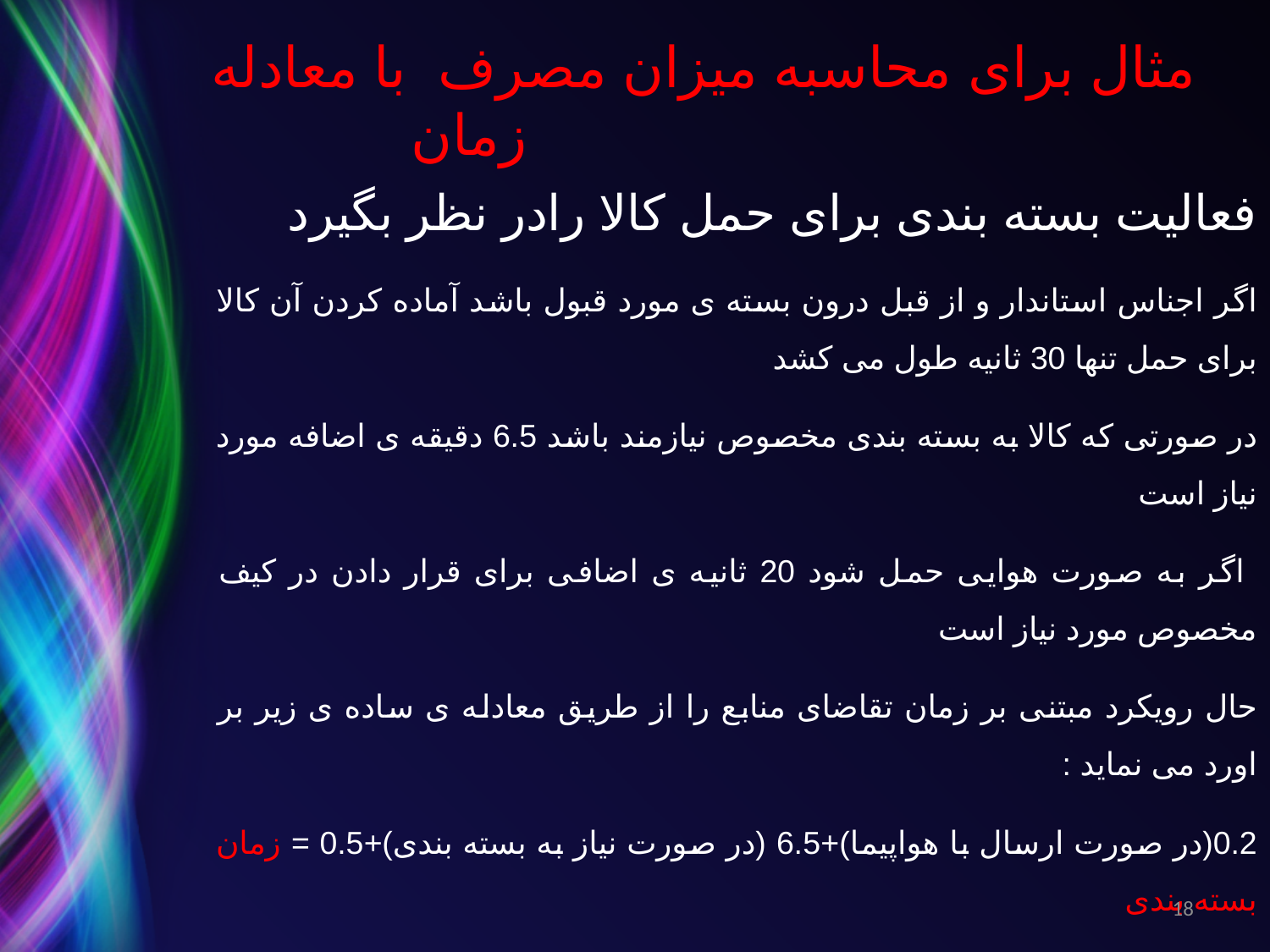

# مثال برای محاسبه میزان مصرف  با معادله زمان
فعالیت بسته بندی برای حمل کالا رادر نظر بگیرد
اگر اجناس استاندار و از قبل درون بسته ی مورد قبول باشد آماده کردن آن کالا برای حمل تنها 30 ثانیه طول می کشد
در صورتی که کالا به بسته بندی مخصوص نیازمند باشد 6.5 دقیقه ی اضافه مورد نیاز است
 اگر به صورت هوایی حمل شود 20 ثانیه ی اضافی برای قرار دادن در کیف مخصوص مورد نیاز است
حال رویکرد مبتنی بر زمان تقاضای منابع را از طریق معادله ی ساده ی زیر بر اورد می نماید :
0.2(در صورت ارسال با هواپیما)+6.5 (در صورت نیاز به بسته بندی)+0.5 = زمان بسته بندی
18